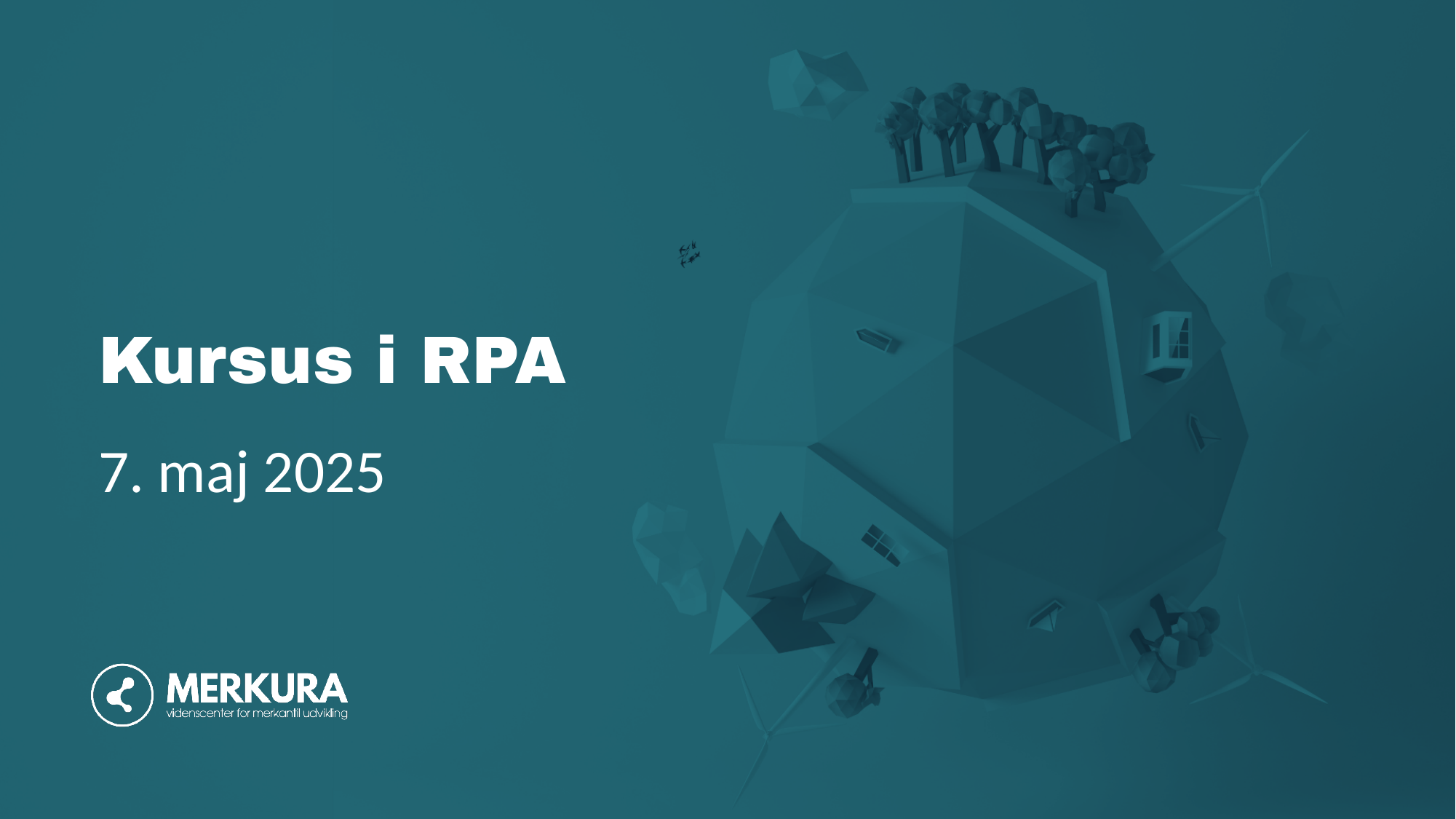

# Kursus i RPA
7. maj 2025